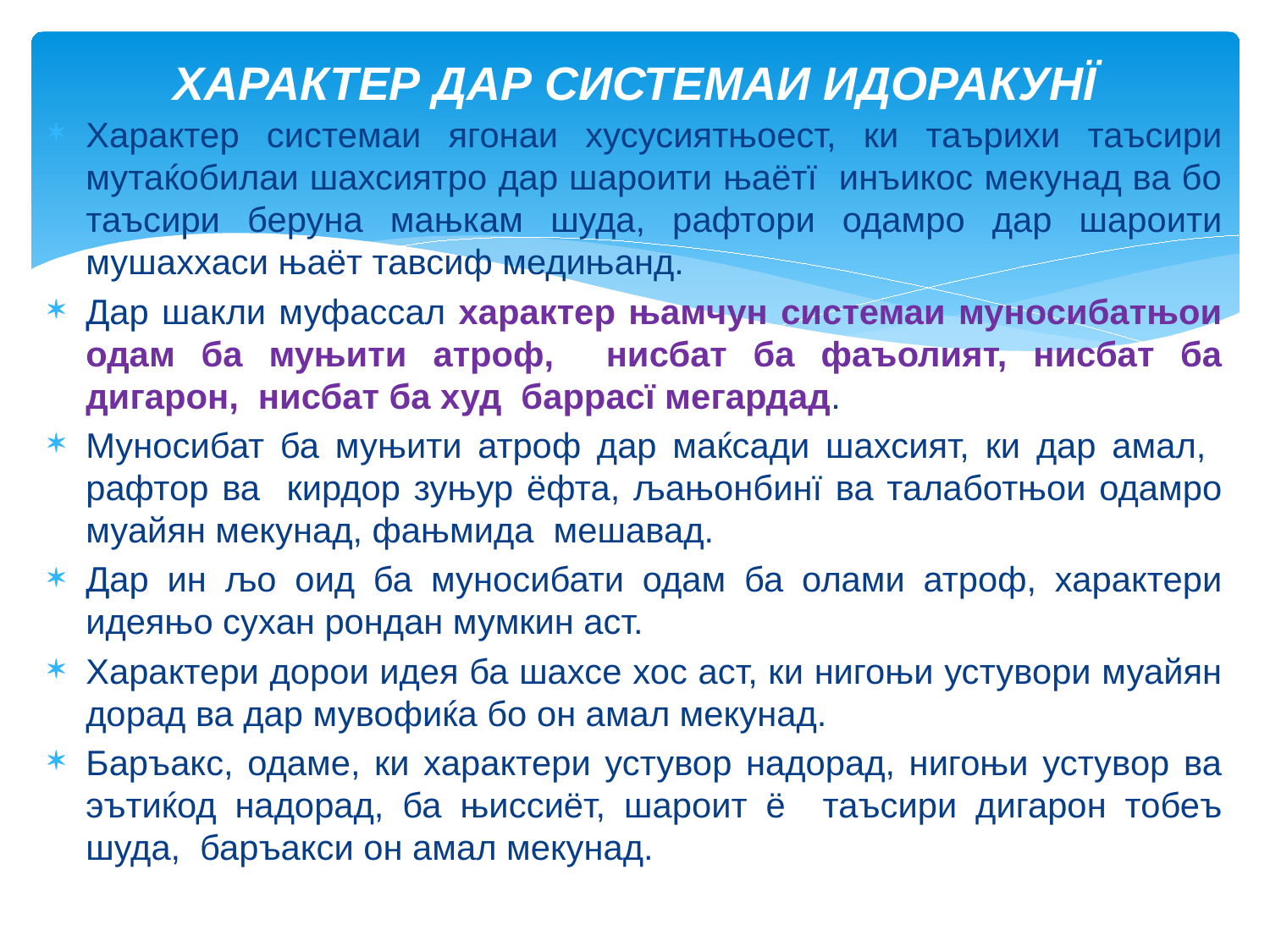

# ХАРАКТЕР ДАР СИСТЕМАИ ИДОРАКУНЇ
Характер системаи ягонаи хусусиятњоест, ки таърихи таъсири мутаќобилаи шахсиятро дар шароити њаётї  инъикос мекунад ва бо таъсири беруна мањкам шуда, рафтори одамро дар шароити мушаххаси њаёт тавсиф медињанд.
Дар шакли муфассал характер њамчун системаи муносибатњои одам ба муњити атроф,  нисбат ба фаъолият, нисбат ба дигарон,  нисбат ба худ  баррасї мегардад.
Муносибат ба муњити атроф дар маќсади шахсият, ки дар амал,  рафтор ва  кирдор зуњур ёфта, љањонбинї ва талаботњои одамро муайян мекунад, фањмида  мешавад.
Дар ин љо оид ба муносибати одам ба олами атроф, характери идеяњо сухан рондан мумкин аст.
Характери дорои идея ба шахсе хос аст, ки нигоњи устувори муайян дорад ва дар мувофиќа бо он амал мекунад.
Баръакс, одаме, ки характери устувор надорад, нигоњи устувор ва эътиќод надорад, ба њиссиёт, шароит ё  таъсири дигарон тобеъ шуда,  баръакси он амал мекунад.